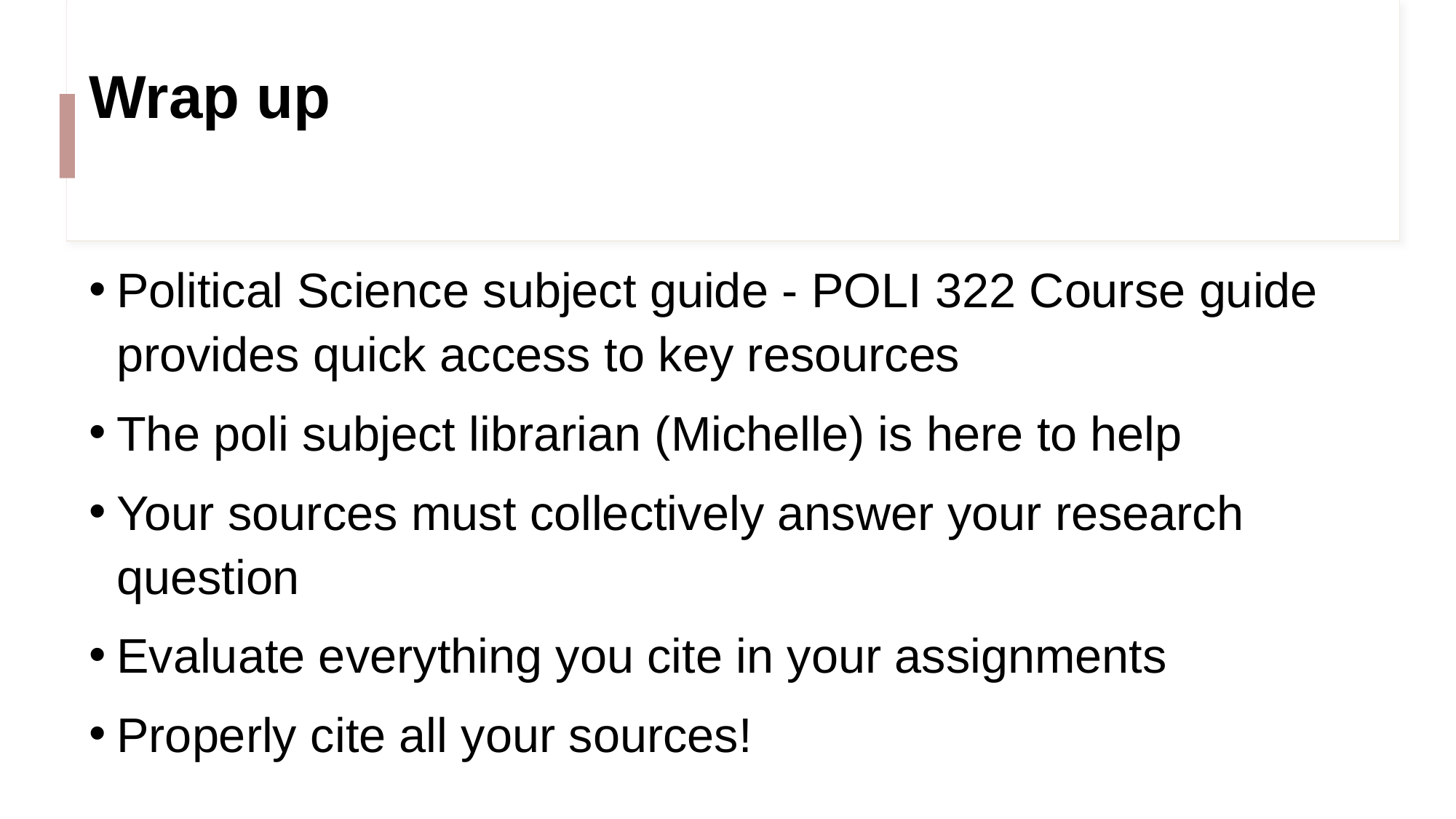

# Wrap up
Political Science subject guide - POLI 322 Course guide provides quick access to key resources
The poli subject librarian (Michelle) is here to help
Your sources must collectively answer your research question
Evaluate everything you cite in your assignments
Properly cite all your sources!